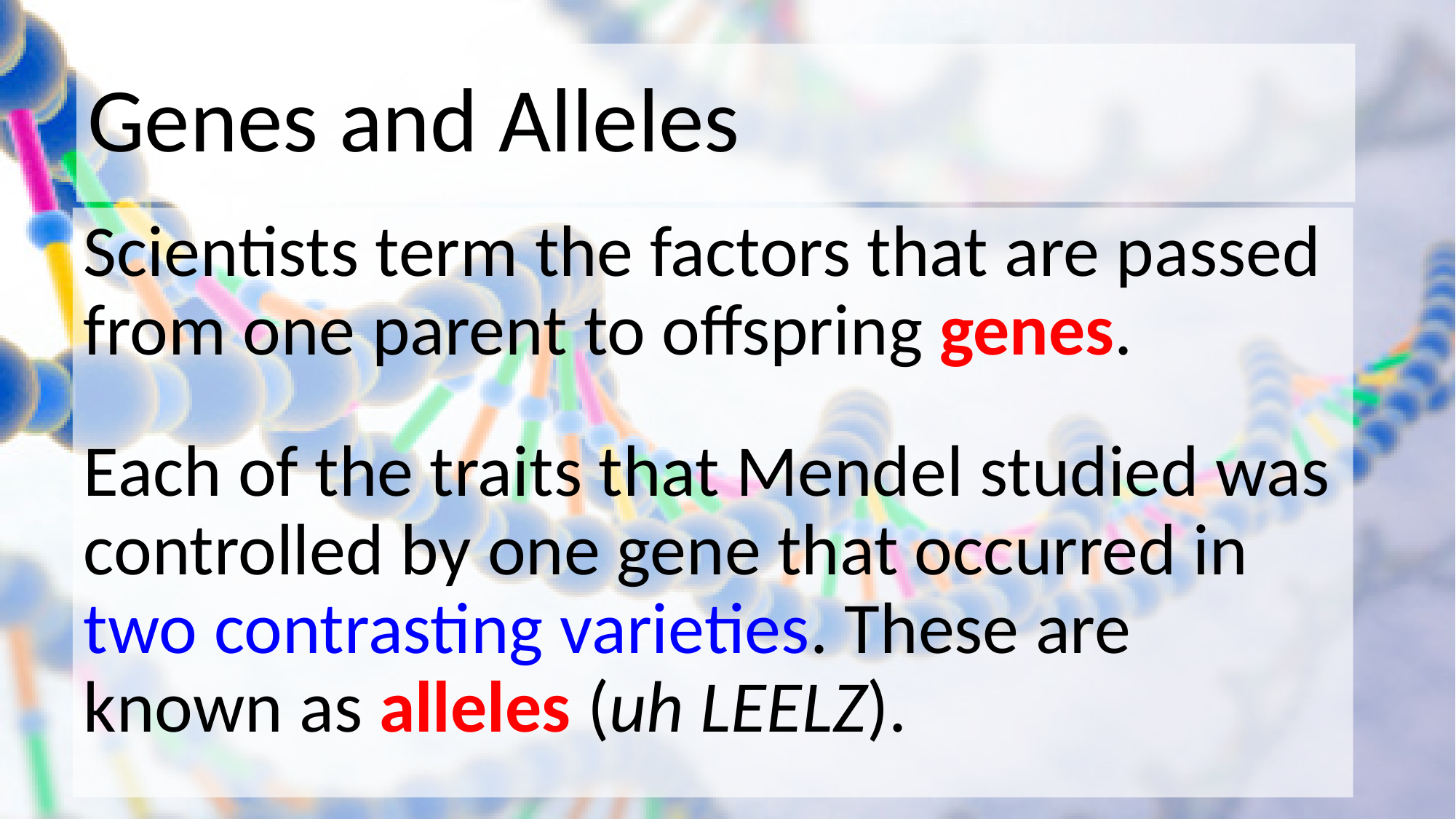

# Genes and Alleles
Scientists term the factors that are passed from one parent to offspring genes.

Each of the traits that Mendel studied was controlled by one gene that occurred in two contrasting varieties. These are known as alleles (uh LEELZ).